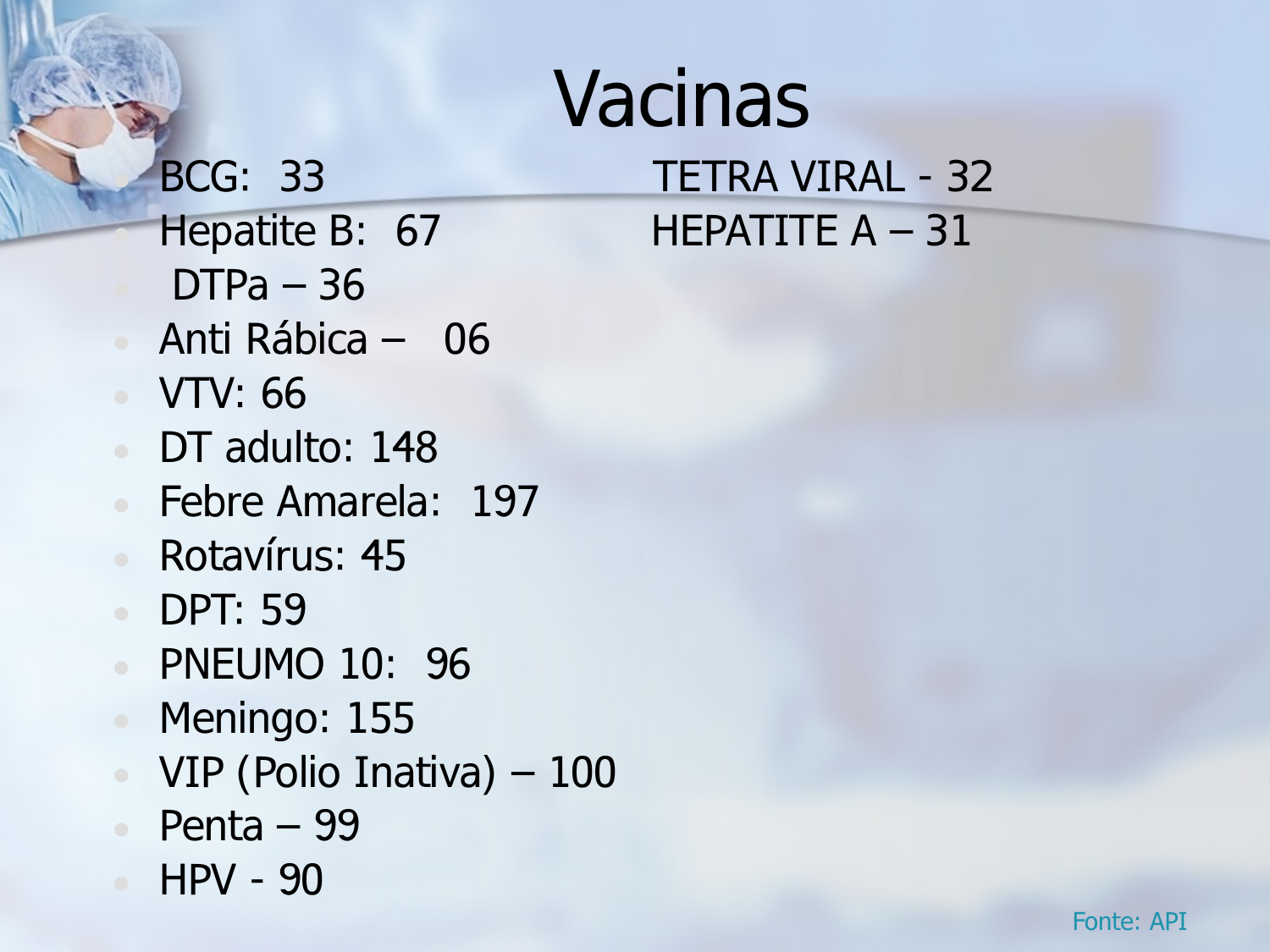

# Vacinas
BCG:  33                         TETRA VIRAL - 32
Hepatite B:  67                HEPATITE A – 31
 DTPa – 36
Anti Rábica –   06
VTV: 66
DT adulto: 148
Febre Amarela:  197
Rotavírus: 45
DPT: 59
PNEUMO 10:  96
Meningo: 155
VIP (Polio Inativa) – 100
Penta – 99
HPV - 90
Fonte: API